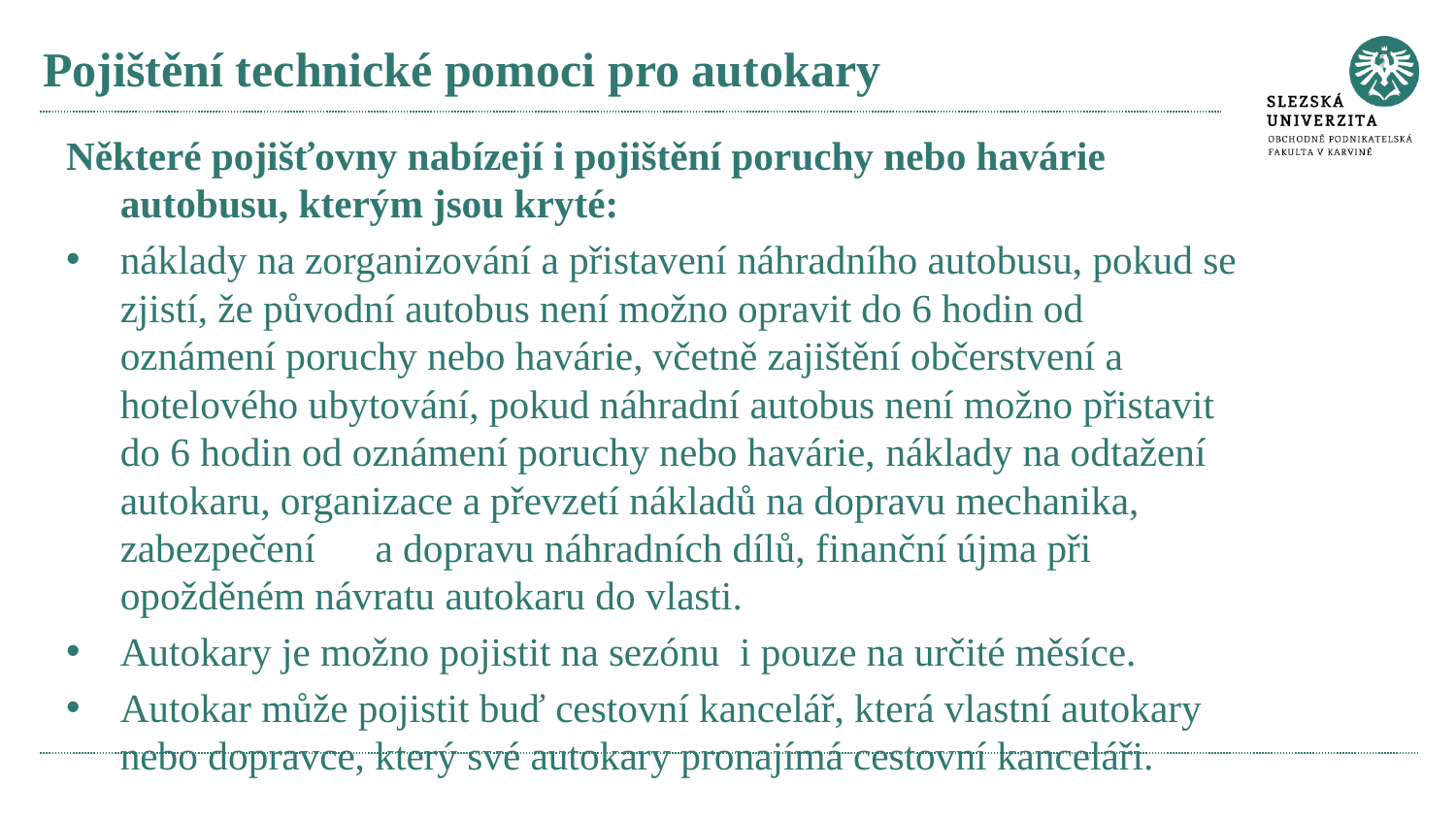

# Pojištění technické pomoci pro autokary
Některé pojišťovny nabízejí i pojištění poruchy nebo havárie autobusu, kterým jsou kryté:
náklady na zorganizování a přistavení náhradního autobusu, pokud se zjistí, že původní autobus není možno opravit do 6 hodin od oznámení poruchy nebo havárie, včetně zajištění občerstvení a hotelového ubytování, pokud náhradní autobus není možno přistavit do 6 hodin od oznámení poruchy nebo havárie, náklady na odtažení autokaru, organizace a převzetí nákladů na dopravu mechanika, zabezpečení      a dopravu náhradních dílů, finanční újma při opožděném návratu autokaru do vlasti.
Autokary je možno pojistit na sezónu  i pouze na určité měsíce.
Autokar může pojistit buď cestovní kancelář, která vlastní autokary nebo dopravce, který své autokary pronajímá cestovní kanceláři.